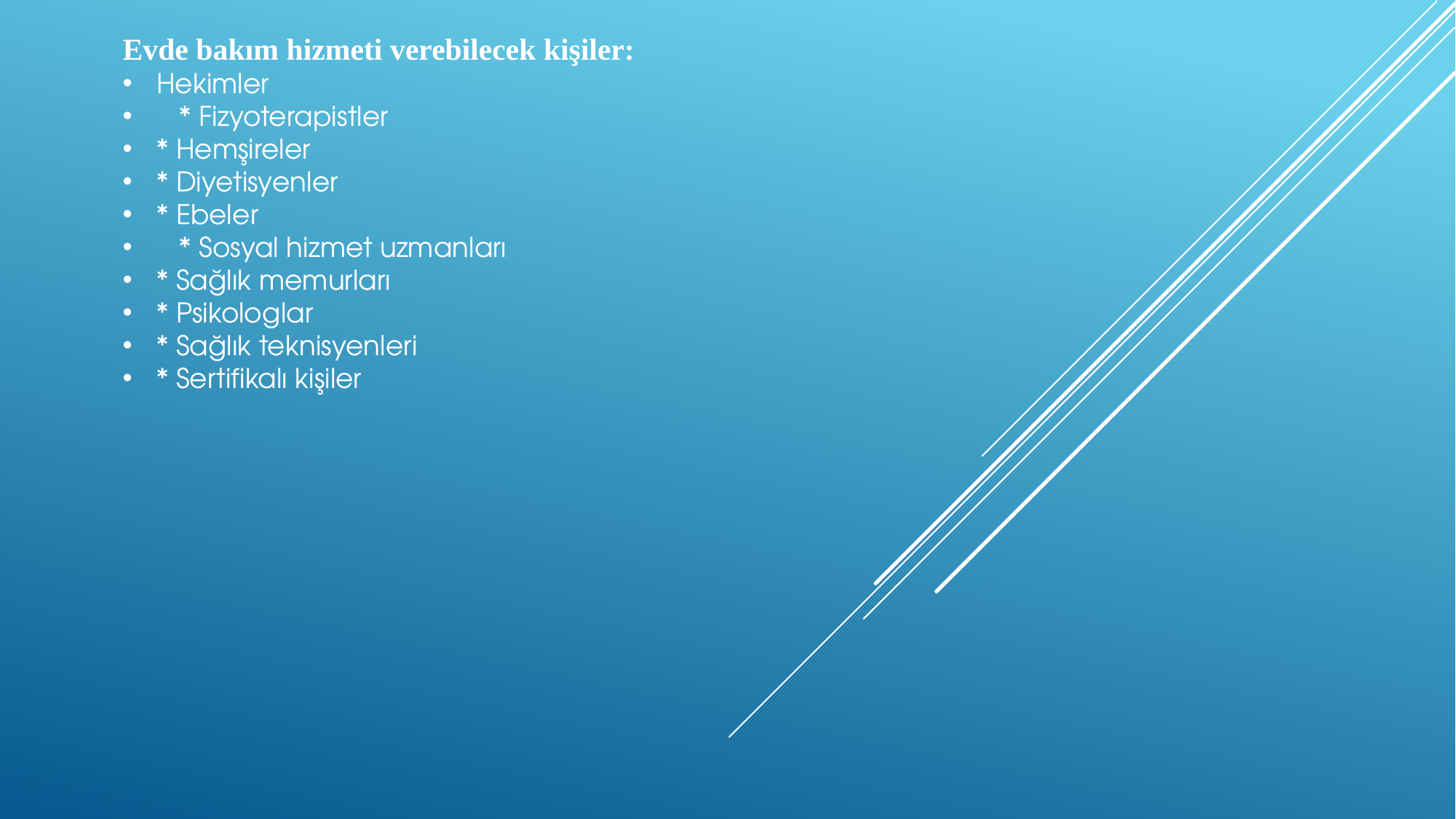

Evde bakım hizmeti verebilecek kişiler:
Hekimler
   * Fizyoterapistler
* Hemşireler
* Diyetisyenler
* Ebeler
   * Sosyal hizmet uzmanları
* Sağlık memurları
* Psikologlar
* Sağlık teknisyenleri
* Sertifikalı kişiler